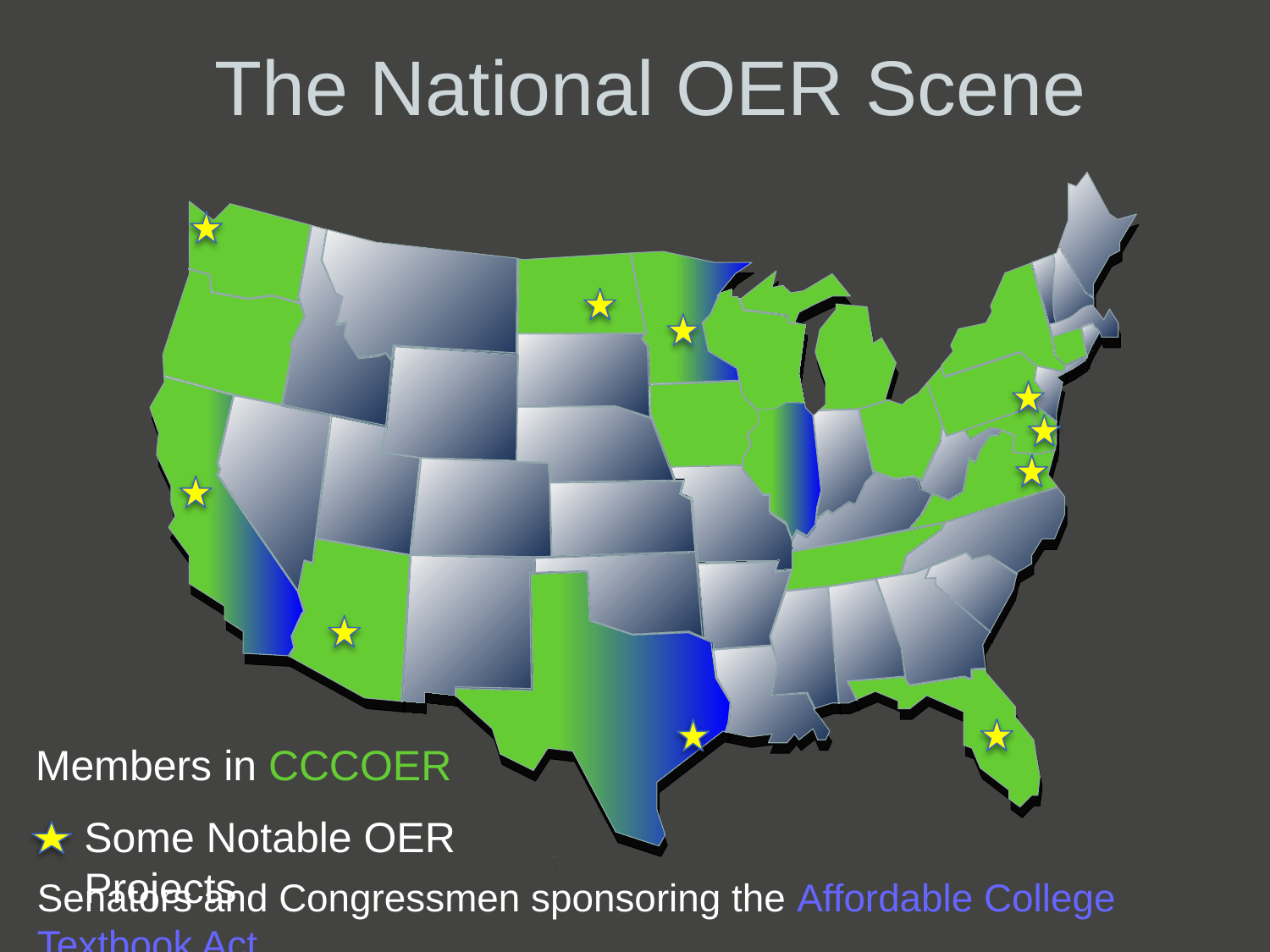

The National OER Scene

Members in CCCOER
Some Notable OER Projects

Senators and Congressmen sponsoring the Affordable College Textbook Act